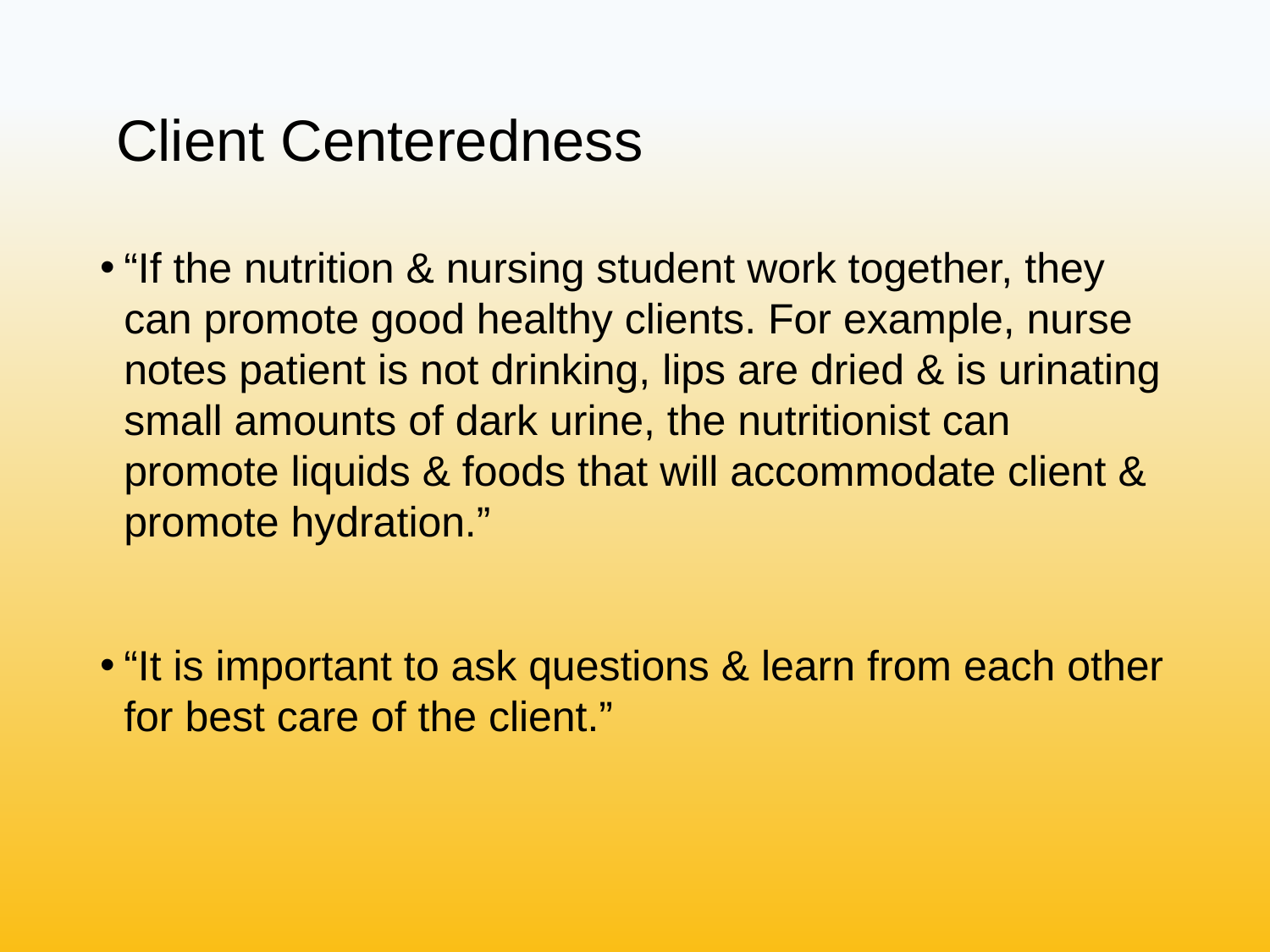

# Client Centeredness
“If the nutrition & nursing student work together, they can promote good healthy clients. For example, nurse notes patient is not drinking, lips are dried & is urinating small amounts of dark urine, the nutritionist can promote liquids & foods that will accommodate client & promote hydration.”

“It is important to ask questions & learn from each other for best care of the client.”